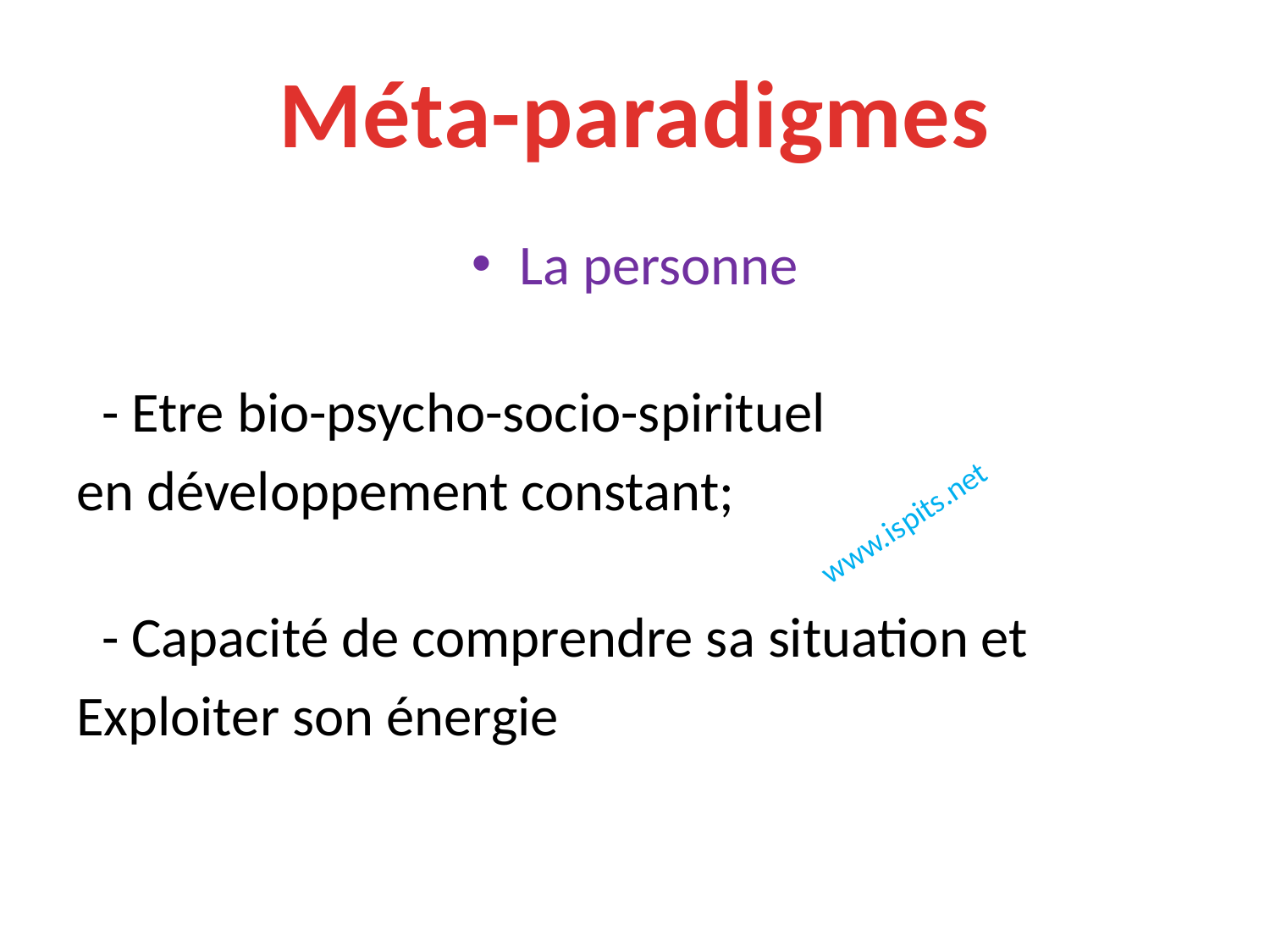

Méta-paradigmes
La personne
  - Etre bio-psycho-socio-spirituel
en développement constant;
  - Capacité de comprendre sa situation et
Exploiter son énergie